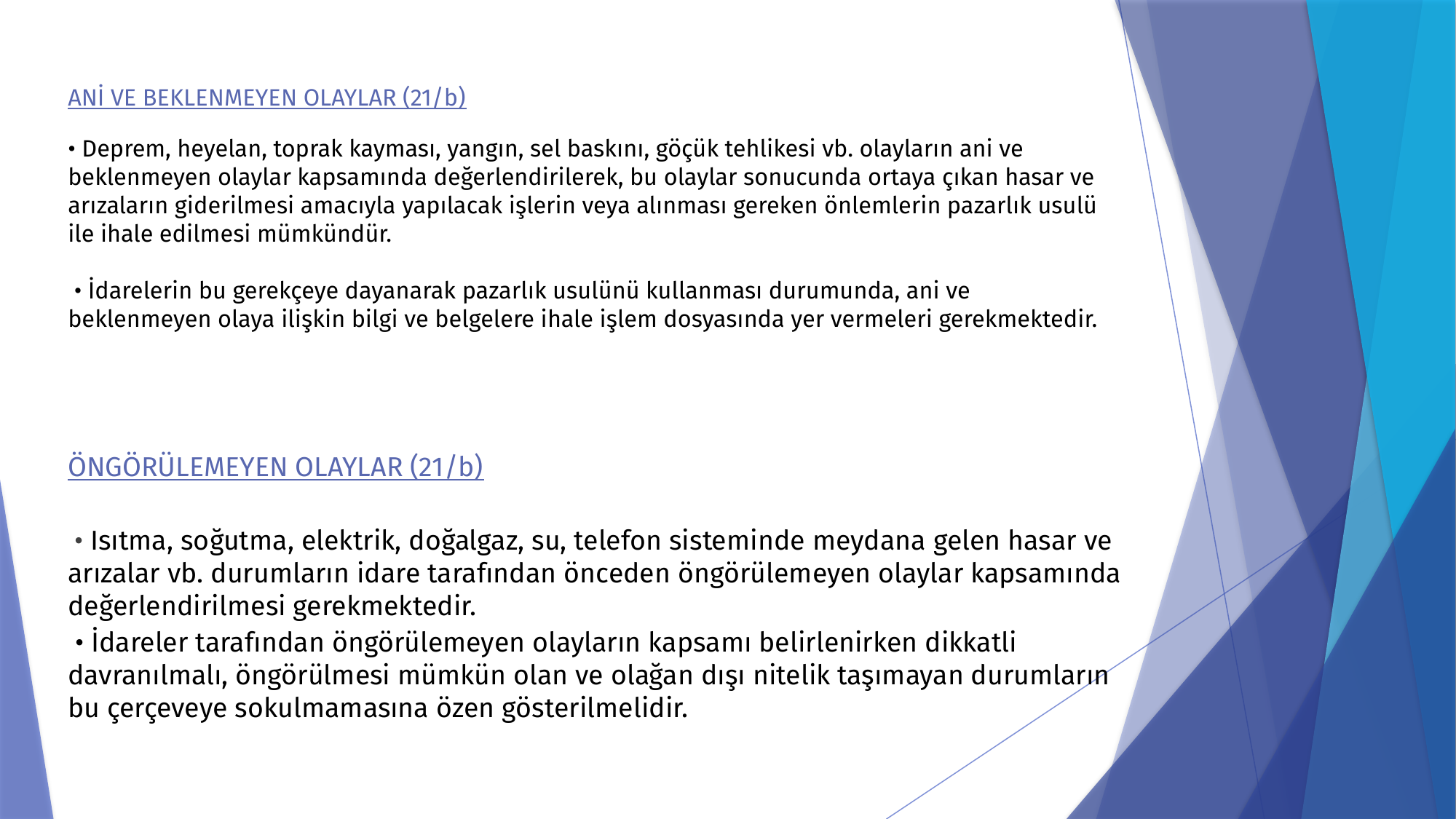

# ANİ VE BEKLENMEYEN OLAYLAR (21/b) • Deprem, heyelan, toprak kayması, yangın, sel baskını, göçük tehlikesi vb. olayların ani ve beklenmeyen olaylar kapsamında değerlendirilerek, bu olaylar sonucunda ortaya çıkan hasar ve arızaların giderilmesi amacıyla yapılacak işlerin veya alınması gereken önlemlerin pazarlık usulü ile ihale edilmesi mümkündür. • İdarelerin bu gerekçeye dayanarak pazarlık usulünü kullanması durumunda, ani ve beklenmeyen olaya ilişkin bilgi ve belgelere ihale işlem dosyasında yer vermeleri gerekmektedir.
ÖNGÖRÜLEMEYEN OLAYLAR (21/b)

 • Isıtma, soğutma, elektrik, doğalgaz, su, telefon sisteminde meydana gelen hasar ve arızalar vb. durumların idare tarafından önceden öngörülemeyen olaylar kapsamında değerlendirilmesi gerekmektedir.
 • İdareler tarafından öngörülemeyen olayların kapsamı belirlenirken dikkatli davranılmalı, öngörülmesi mümkün olan ve olağan dışı nitelik taşımayan durumların bu çerçeveye sokulmamasına özen gösterilmelidir.